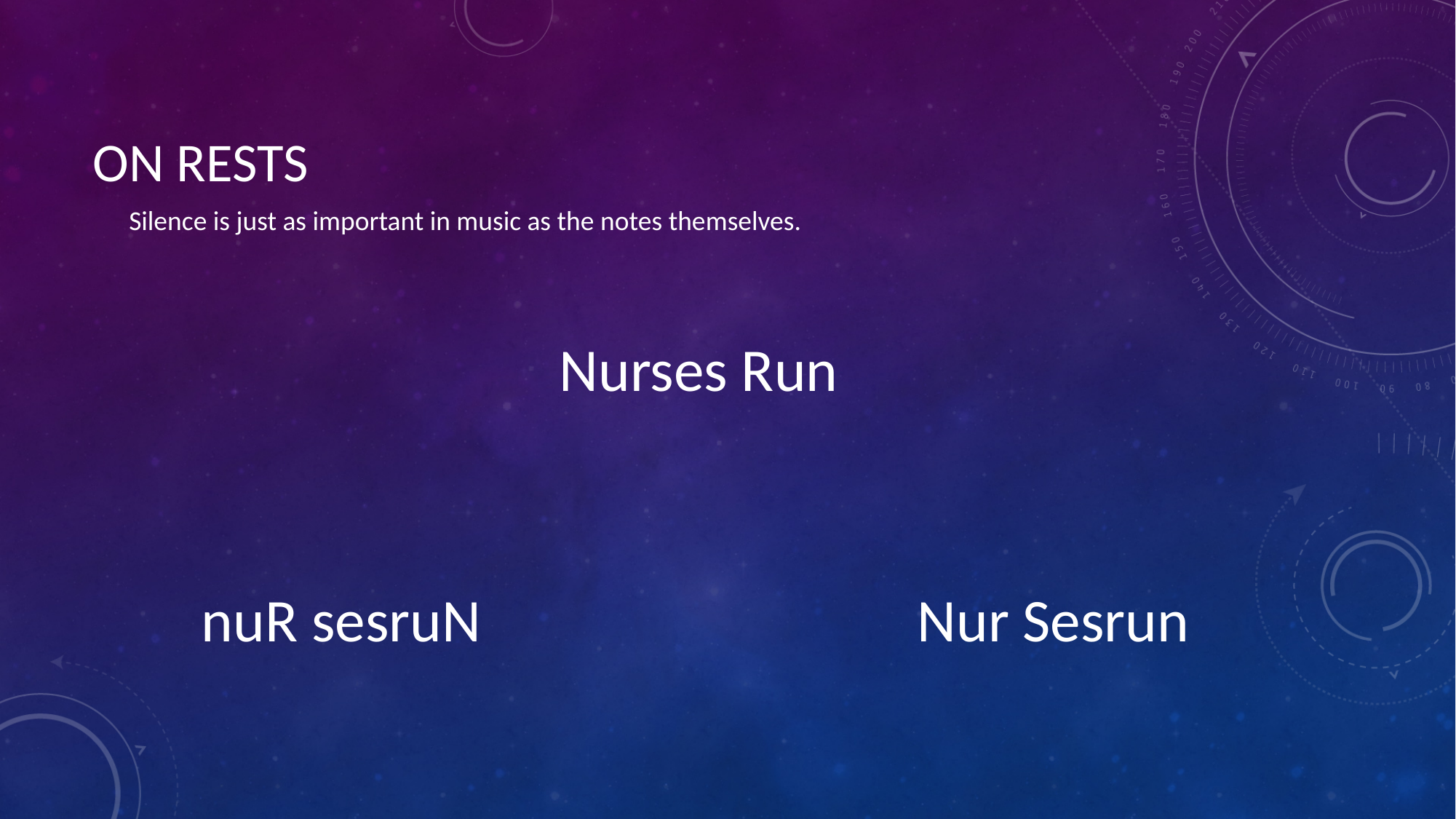

# On Rests
Silence is just as important in music as the notes themselves.

Nurses Run
nuR sesruN
Nur Sesrun